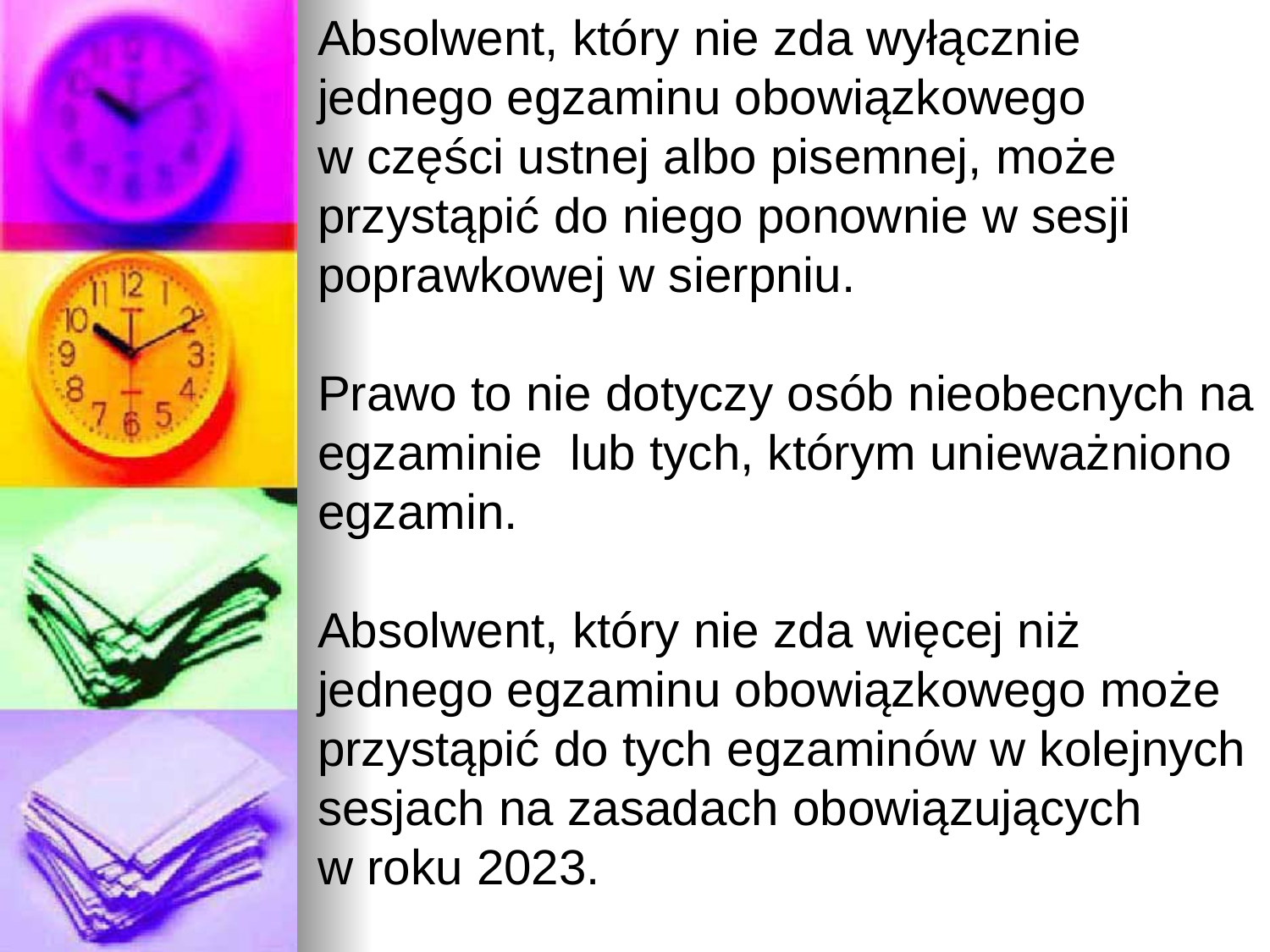

Absolwent, który nie zda wyłącznie jednego egzaminu obowiązkowego
w części ustnej albo pisemnej, może przystąpić do niego ponownie w sesji poprawkowej w sierpniu.

Prawo to nie dotyczy osób nieobecnych na egzaminie  lub tych, którym unieważniono egzamin.

Absolwent, który nie zda więcej niż jednego egzaminu obowiązkowego może przystąpić do tych egzaminów w kolejnych sesjach na zasadach obowiązujących
w roku 2023.